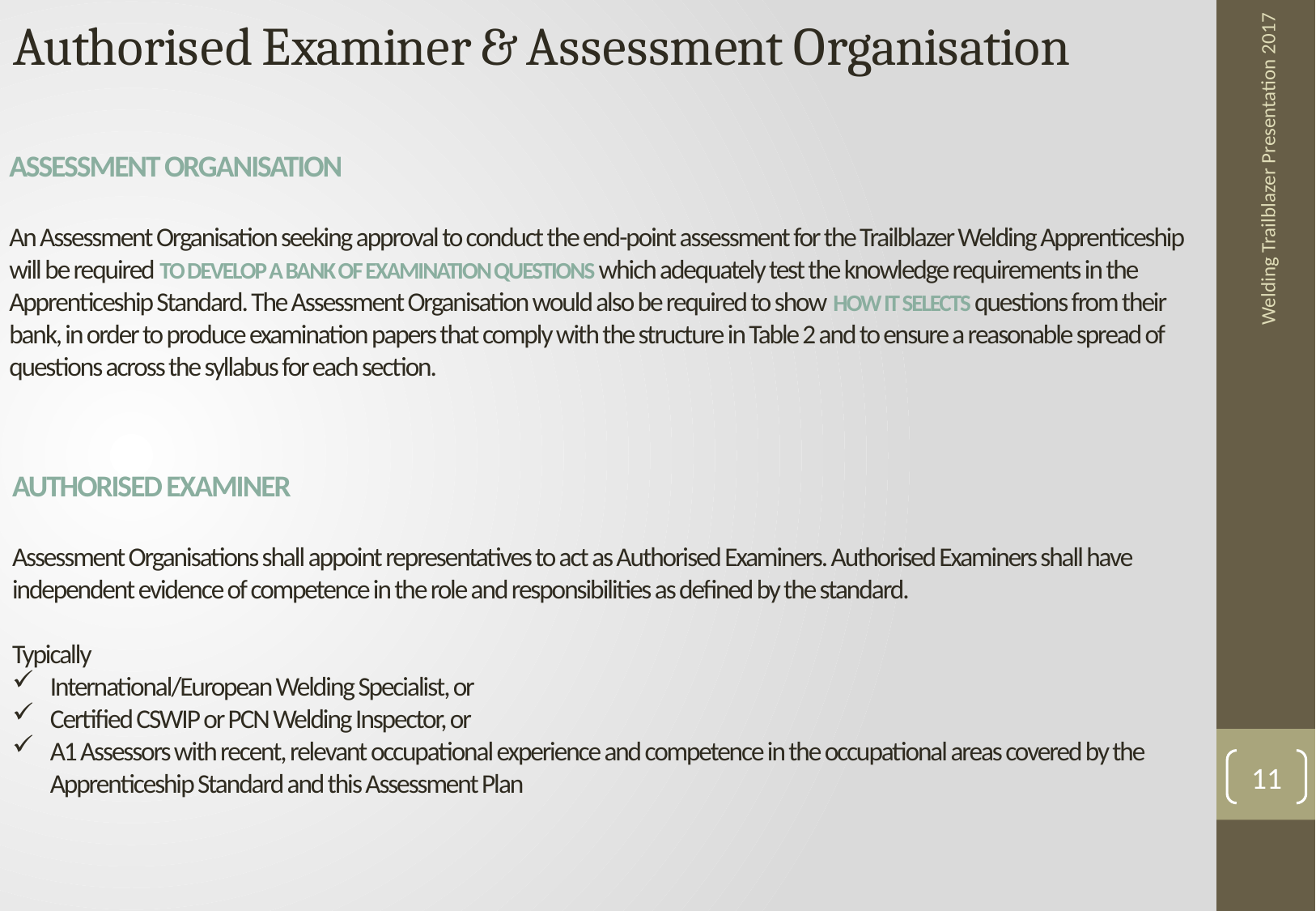

Authorised Examiner & Assessment Organisation
# Assessment Organisation An Assessment Organisation seeking approval to conduct the end-point assessment for the Trailblazer Welding Apprenticeship will be required to develop a bank of examination questions which adequately test the knowledge requirements in the Apprenticeship Standard. The Assessment Organisation would also be required to show how it selects questions from their bank, in order to produce examination papers that comply with the structure in Table 2 and to ensure a reasonable spread of questions across the syllabus for each section.
Welding Trailblazer Presentation 2017
Authorised Examiner

Assessment Organisations shall appoint representatives to act as Authorised Examiners. Authorised Examiners shall have independent evidence of competence in the role and responsibilities as defined by the standard.

Typically
International/European Welding Specialist, or
Certified CSWIP or PCN Welding Inspector, or
A1 Assessors with recent, relevant occupational experience and competence in the occupational areas covered by the Apprenticeship Standard and this Assessment Plan
11